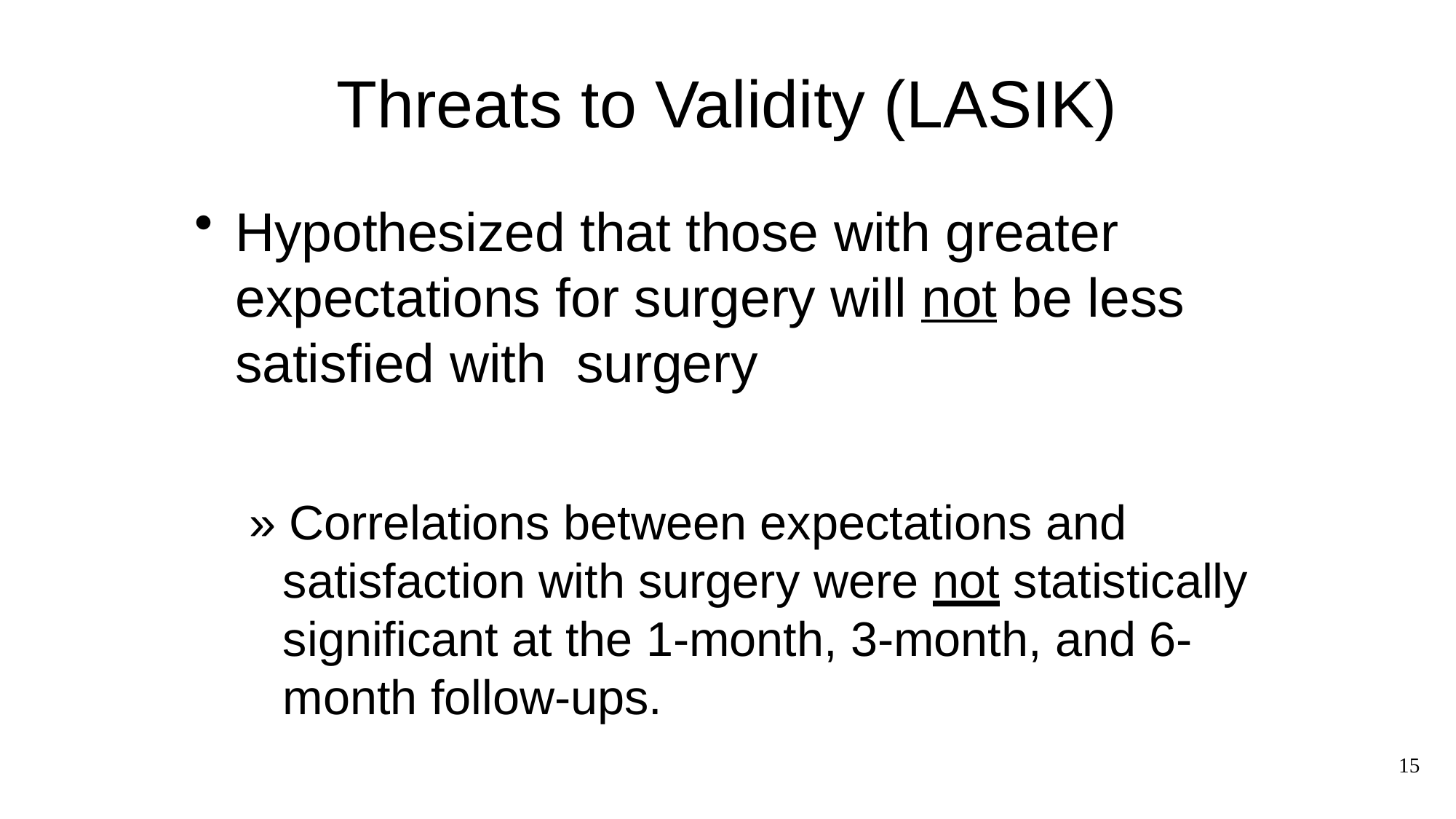

# Threats to Validity (LASIK)
Hypothesized that those with greater expectations for surgery will not be less satisfied with  surgery

» Correlations between expectations and  satisfaction with surgery were not statistically  significant at the 1-month, 3-month, and 6-  month follow-ups.

15